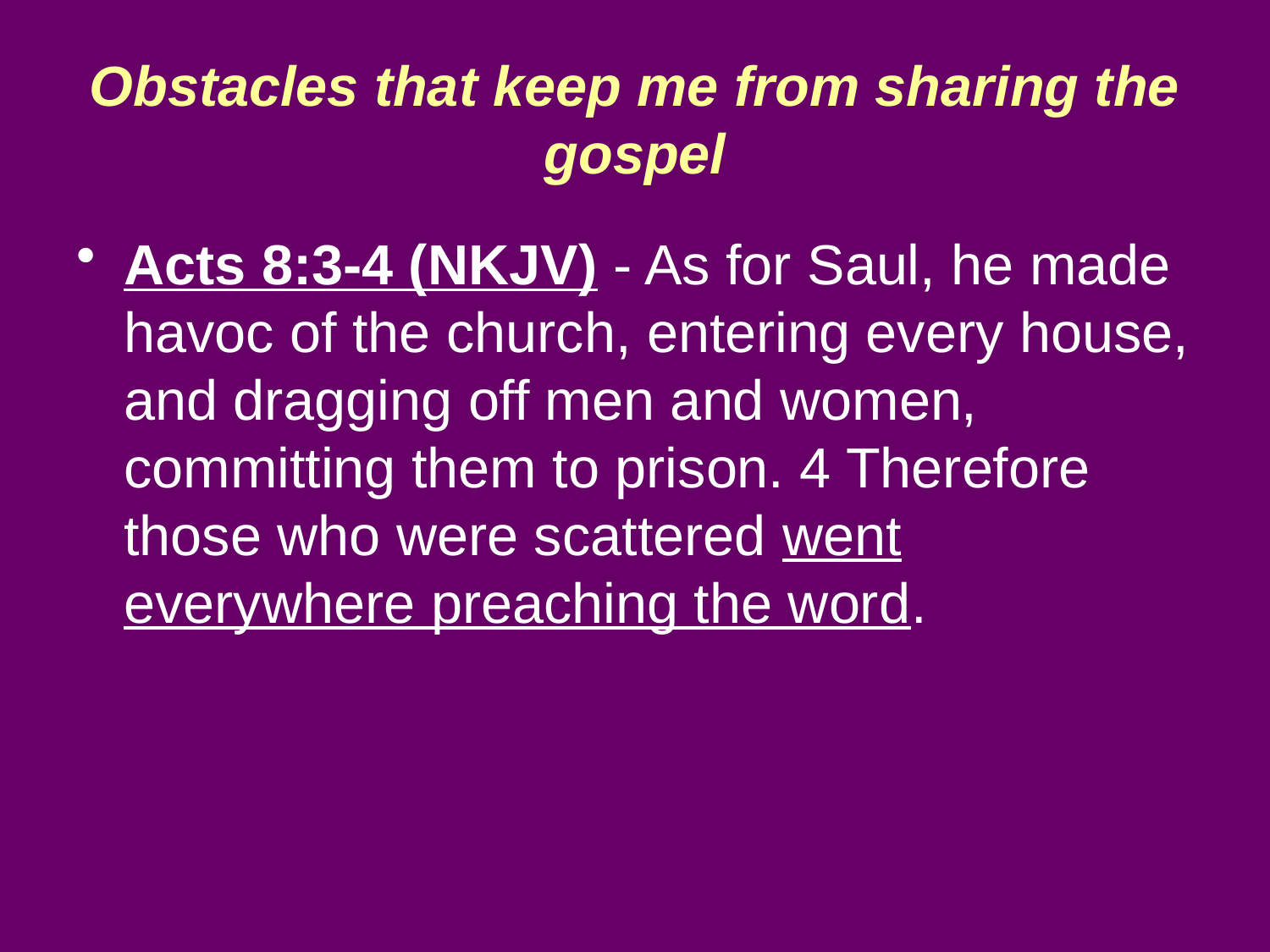

# Obstacles that keep me from sharing the gospel
Acts 8:3-4 (NKJV) - As for Saul, he made havoc of the church, entering every house, and dragging off men and women, committing them to prison. 4 Therefore those who were scattered went everywhere preaching the word.